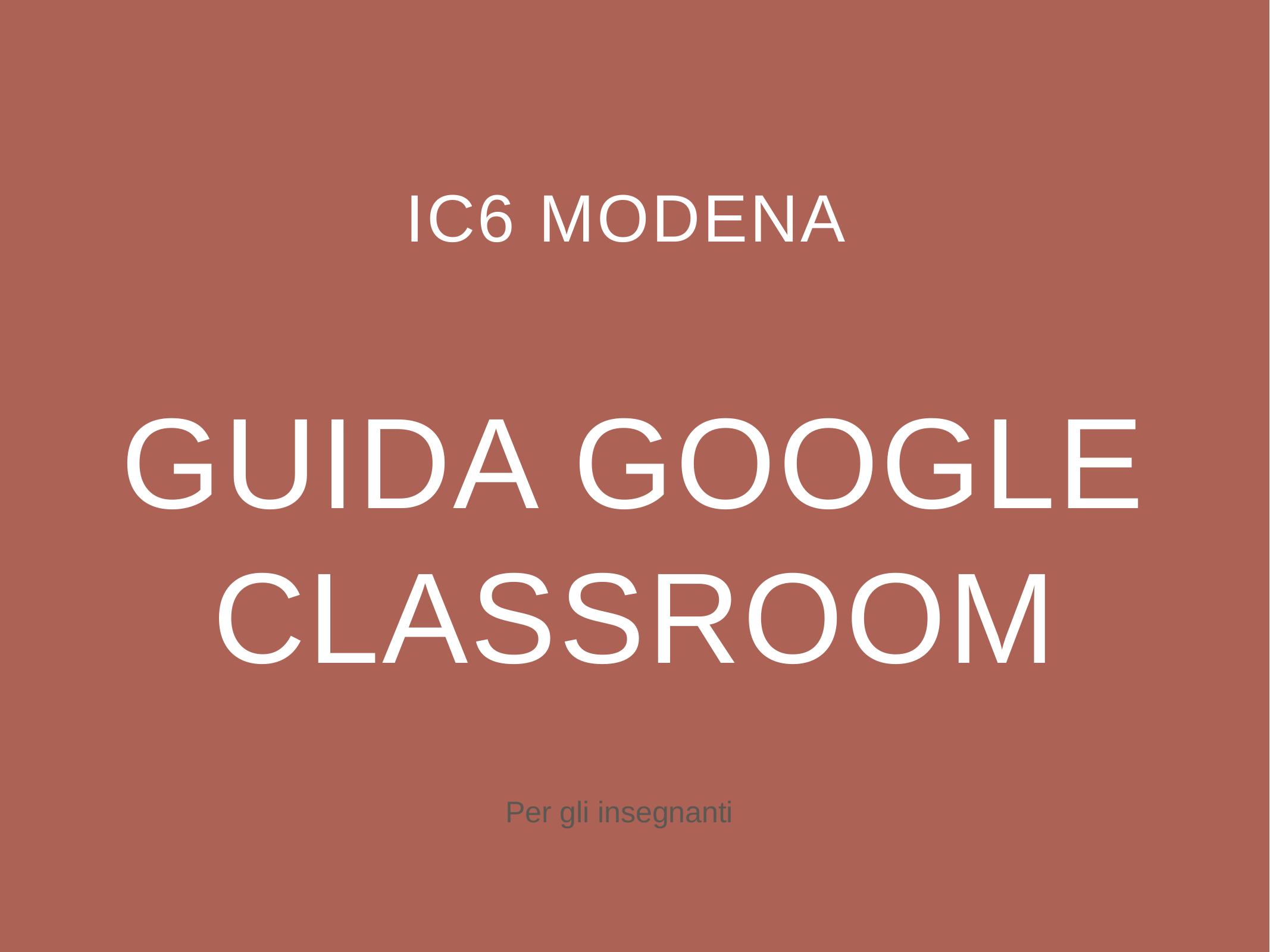

Ic6 modena
# Guida google classroom
Per gli insegnanti